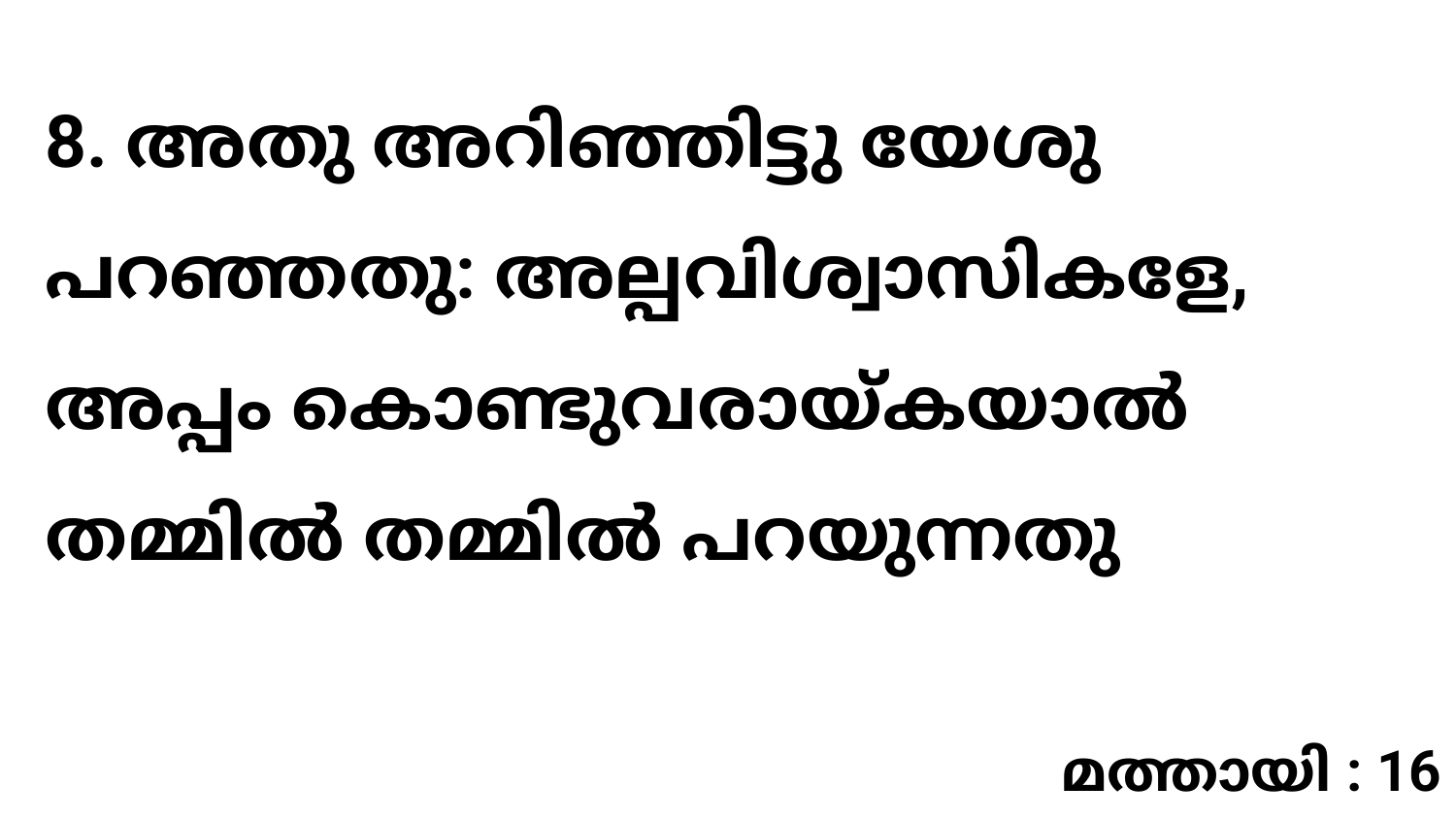

8. അതു അറിഞ്ഞിട്ടു യേശു പറഞ്ഞതു: അല്പവിശ്വാസികളേ, അപ്പം കൊണ്ടുവരായ്കയാൽ തമ്മിൽ തമ്മിൽ പറയുന്നതു
മത്തായി : 16